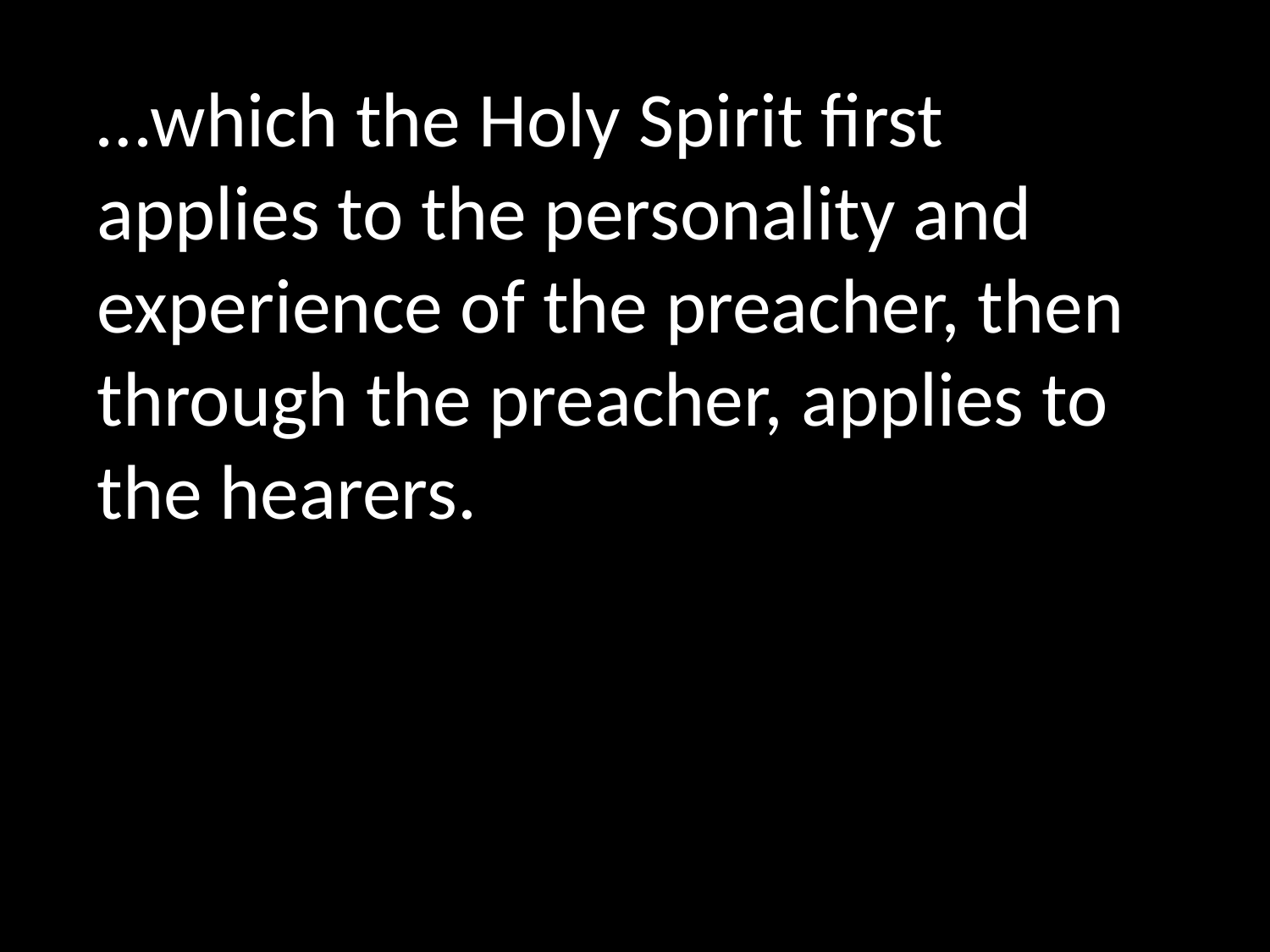

…which the Holy Spirit first applies to the personality and experience of the preacher, then through the preacher, applies to the hearers.